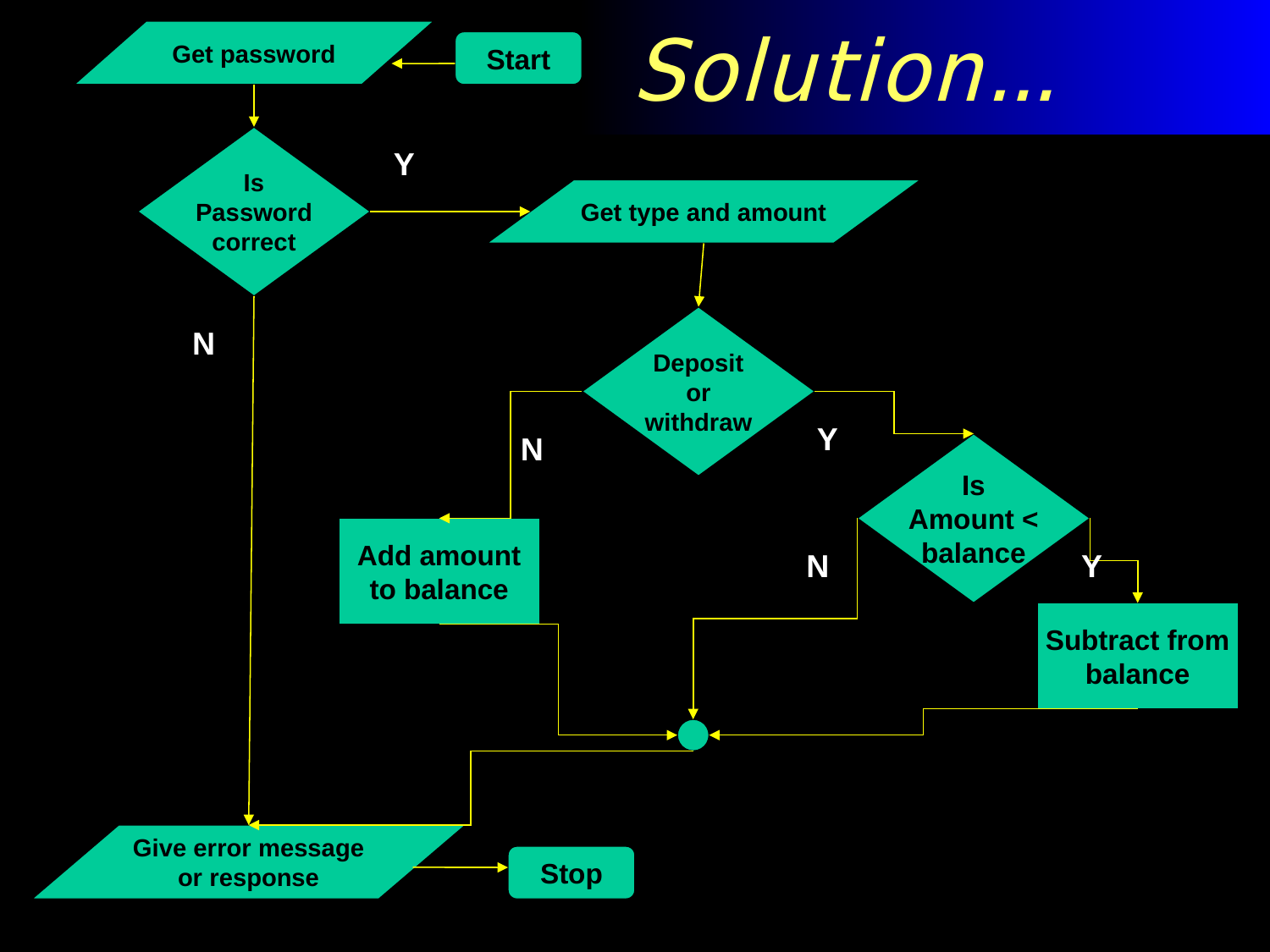

Solution…
Get password
Is
Password
correct
Get type and amount
Deposit
or
withdraw
Is
Amount <
balance
Add amount
to balance
Subtract from
balance

Give error message
or response
Start

Y
N
Y
N
N
Y
Stop